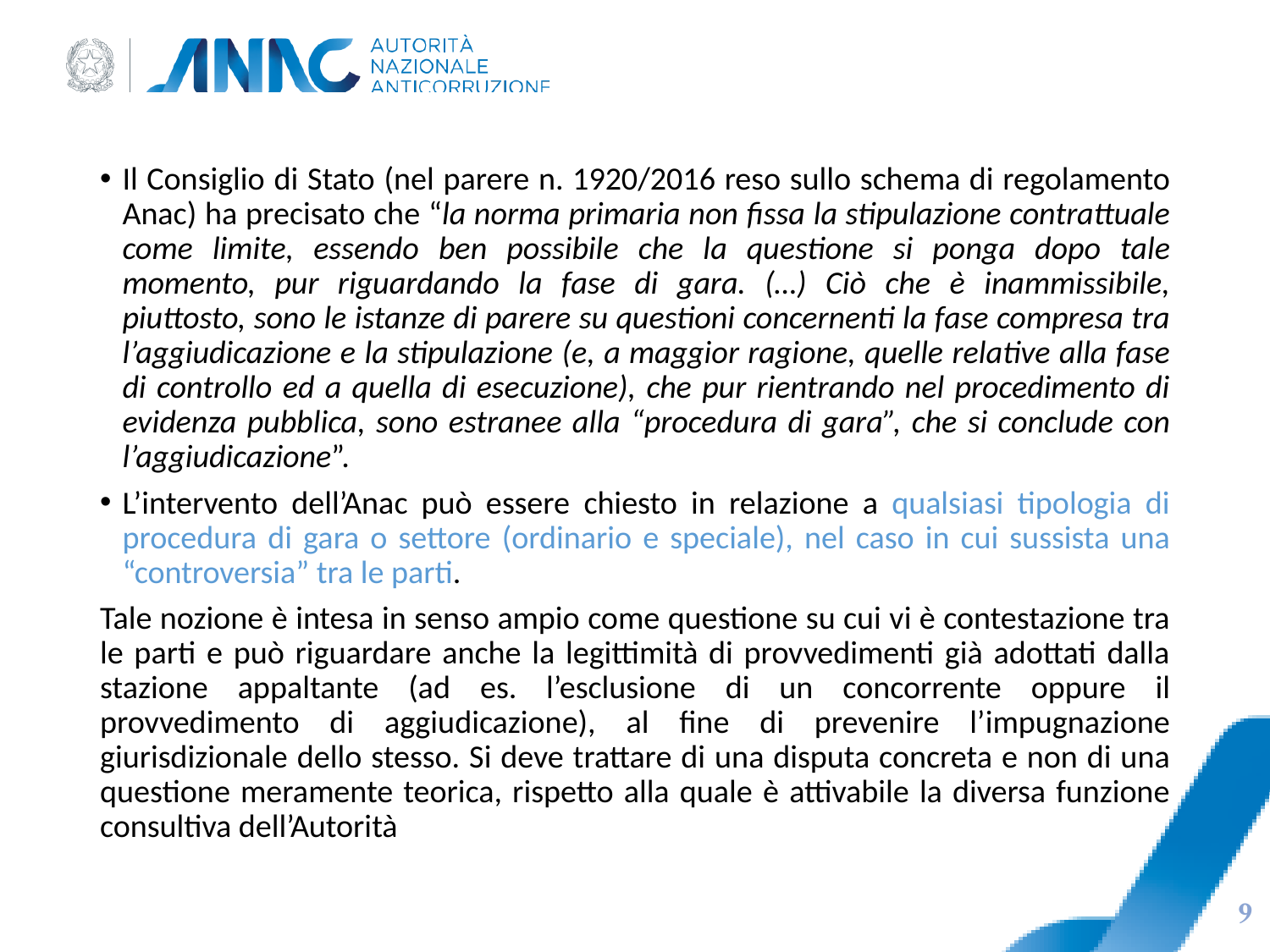

Il Consiglio di Stato (nel parere n. 1920/2016 reso sullo schema di regolamento Anac) ha precisato che “la norma primaria non fissa la stipulazione contrattuale come limite, essendo ben possibile che la questione si ponga dopo tale momento, pur riguardando la fase di gara. (…) Ciò che è inammissibile, piuttosto, sono le istanze di parere su questioni concernenti la fase compresa tra l’aggiudicazione e la stipulazione (e, a maggior ragione, quelle relative alla fase di controllo ed a quella di esecuzione), che pur rientrando nel procedimento di evidenza pubblica, sono estranee alla “procedura di gara”, che si conclude con l’aggiudicazione”.
L’intervento dell’Anac può essere chiesto in relazione a qualsiasi tipologia di procedura di gara o settore (ordinario e speciale), nel caso in cui sussista una “controversia” tra le parti.
Tale nozione è intesa in senso ampio come questione su cui vi è contestazione tra le parti e può riguardare anche la legittimità di provvedimenti già adottati dalla stazione appaltante (ad es. l’esclusione di un concorrente oppure il provvedimento di aggiudicazione), al fine di prevenire l’impugnazione giurisdizionale dello stesso. Si deve trattare di una disputa concreta e non di una questione meramente teorica, rispetto alla quale è attivabile la diversa funzione consultiva dell’Autorità
9